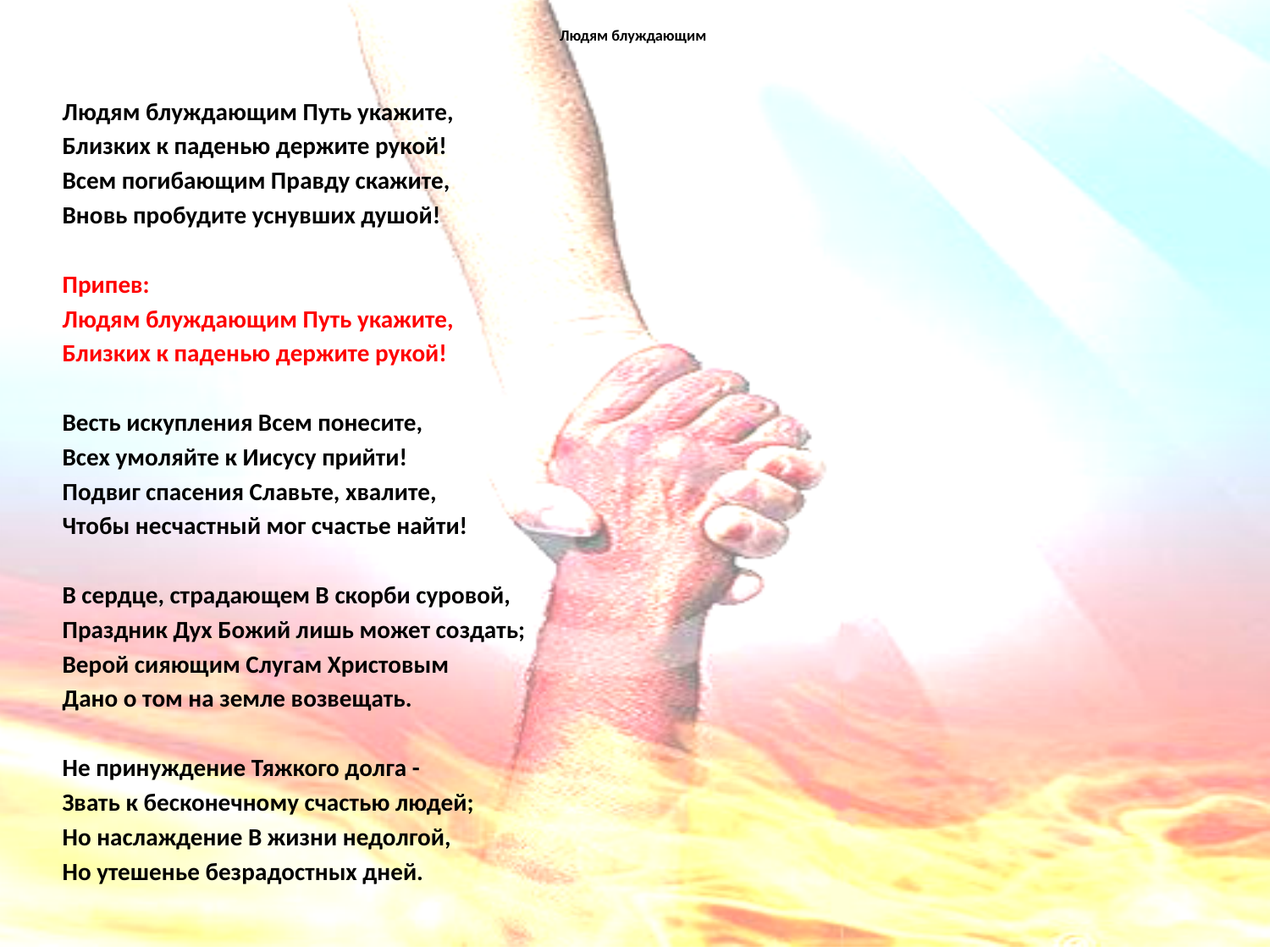

# Людям блуждающим
Людям блуждающим Путь укажите,
Близких к паденью держите рукой!
Всем погибающим Правду скажите,
Вновь пробудите уснувших душой!

Припев:
Людям блуждающим Путь укажите,
Близких к паденью держите рукой!

Весть искупления Всем понесите,
Всех умоляйте к Иисусу прийти!
Подвиг спасения Славьте, хвалите,
Чтобы несчастный мог счастье найти!

В сердце, страдающем В скорби суровой,
Праздник Дух Божий лишь может создать;
Верой сияющим Слугам Христовым
Дано о том на земле возвещать.

Не принуждение Тяжкого долга -
Звать к бесконечному счастью людей;
Но наслаждение В жизни недолгой,
Но утешенье безрадостных дней.